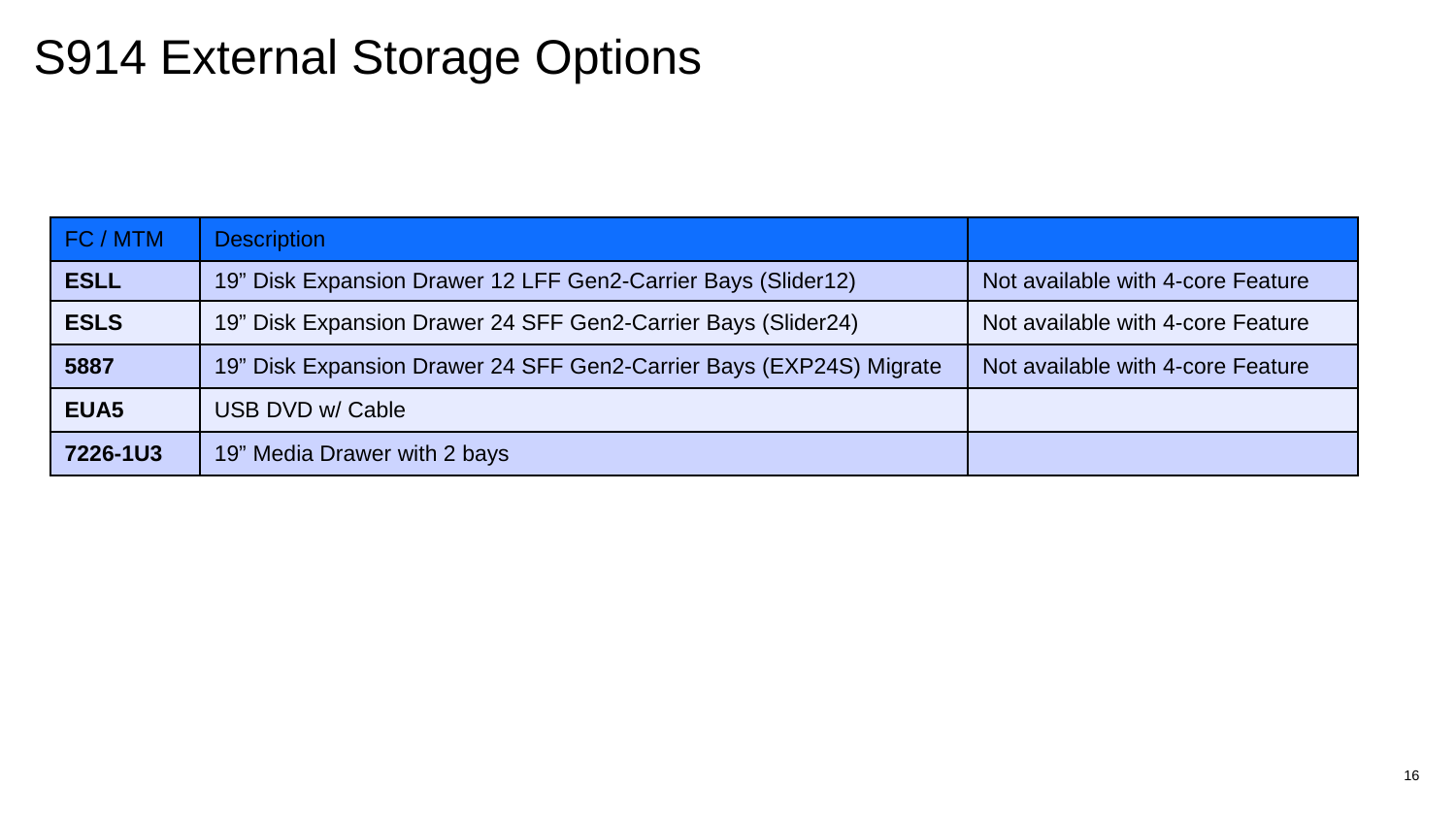

# S914 External Storage Options
| FC / MTM | Description |  |
| --- | --- | --- |
| ESLL | 19” Disk Expansion Drawer 12 LFF Gen2-Carrier Bays (Slider12) | Not available with 4-core Feature |
| ESLS | 19” Disk Expansion Drawer 24 SFF Gen2-Carrier Bays (Slider24) | Not available with 4-core Feature |
| 5887 | 19” Disk Expansion Drawer 24 SFF Gen2-Carrier Bays (EXP24S) Migrate | Not available with 4-core Feature |
| EUA5 | USB DVD w/ Cable |  |
| 7226-1U3 | 19” Media Drawer with 2 bays |  |
16